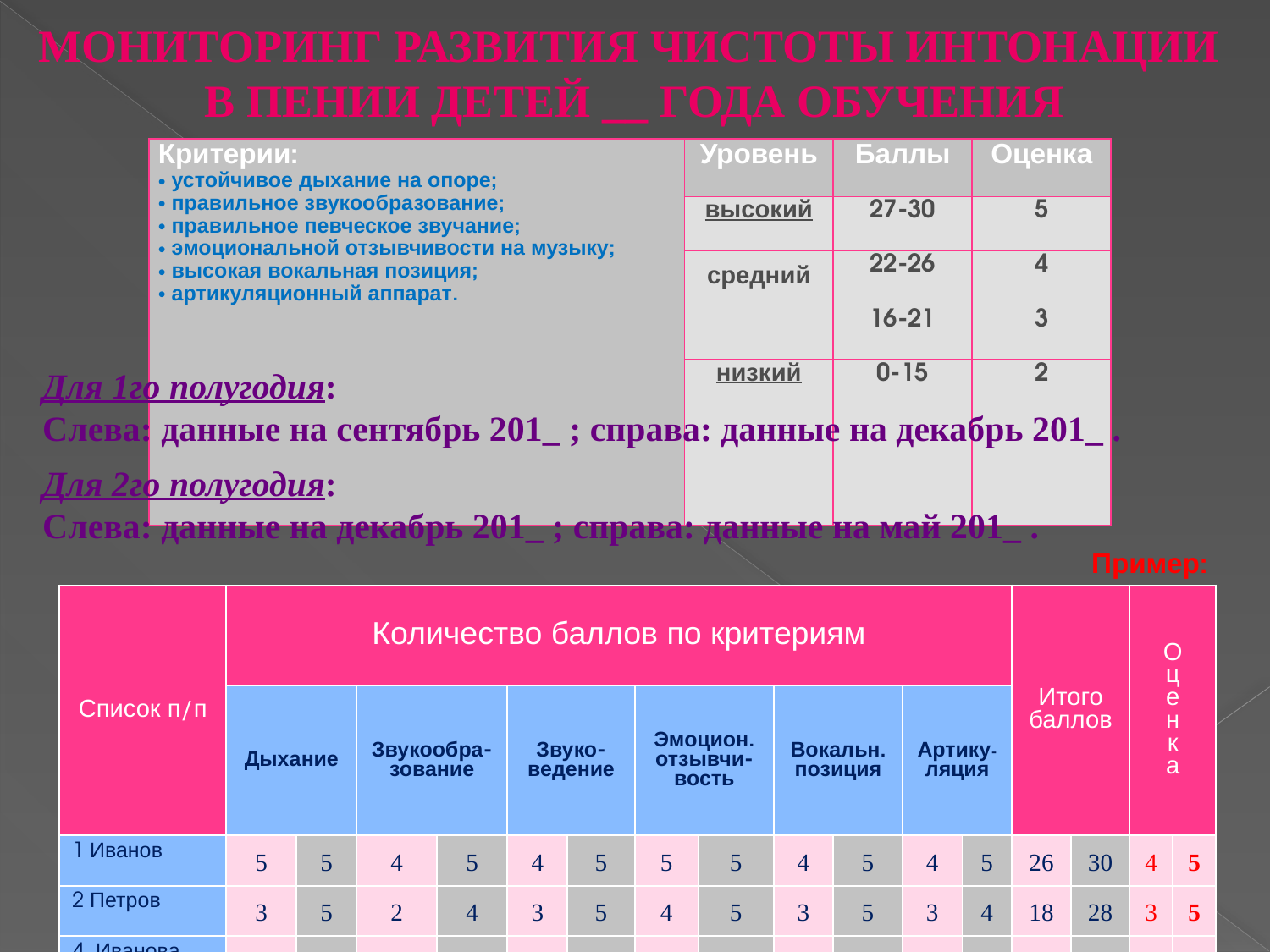

МОНИТОРИНГ РАЗВИТИЯ ЧИСТОТЫ ИНТОНАЦИИ
В ПЕНИИ ДЕТЕЙ __ ГОДА ОБУЧЕНИЯ
| Критерии: устойчивое дыхание на опоре; правильное звукообразование; правильное певческое звучание; эмоциональной отзывчивости на музыку; высокая вокальная позиция; артикуляционный аппарат. | Уровень | Баллы | Оценка |
| --- | --- | --- | --- |
|  | высокий | 27-30 | 5 |
|  | средний | 22-26 | 4 |
|  |  | 16-21 | 3 |
|  | низкий | 0-15 | 2 |
Для 1го полугодия:
Слева: данные на сентябрь 201_ ; справа: данные на декабрь 201_ .

Для 2го полугодия:
Слева: данные на декабрь 201_ ; справа: данные на май 201_ .
           Пример:
| Список п/п | Количество баллов по критериям |  |  |  |  |  |  |  |  |  |  |  | Итого баллов |  | О ц е н к а |  |
| --- | --- | --- | --- | --- | --- | --- | --- | --- | --- | --- | --- | --- | --- | --- | --- | --- |
|  | Дыхание |  | Звукообра-зование |  | Звуко-ведение |  | Эмоцион. отзывчи-вость |  | Вокальн. позиция |  | Артику-ляция |  |  |  |  |  |
| 1 Иванов | 5 | 5 | 4 | 5 | 4 | 5 | 5 | 5 | 4 | 5 | 4 | 5 | 26 | 30 | 4 | 5 |
| 2 Петров | 3 | 5 | 2 | 4 | 3 | 5 | 4 | 5 | 3 | 5 | 3 | 4 | 18 | 28 | 3 | 5 |
| 4 Иванова | 4 | 5 | 3 | 4 | 3 | 4 | 4 | 4 | 2 | 3 | 2 | 3 | 18 | 23 | 3 | 4 |